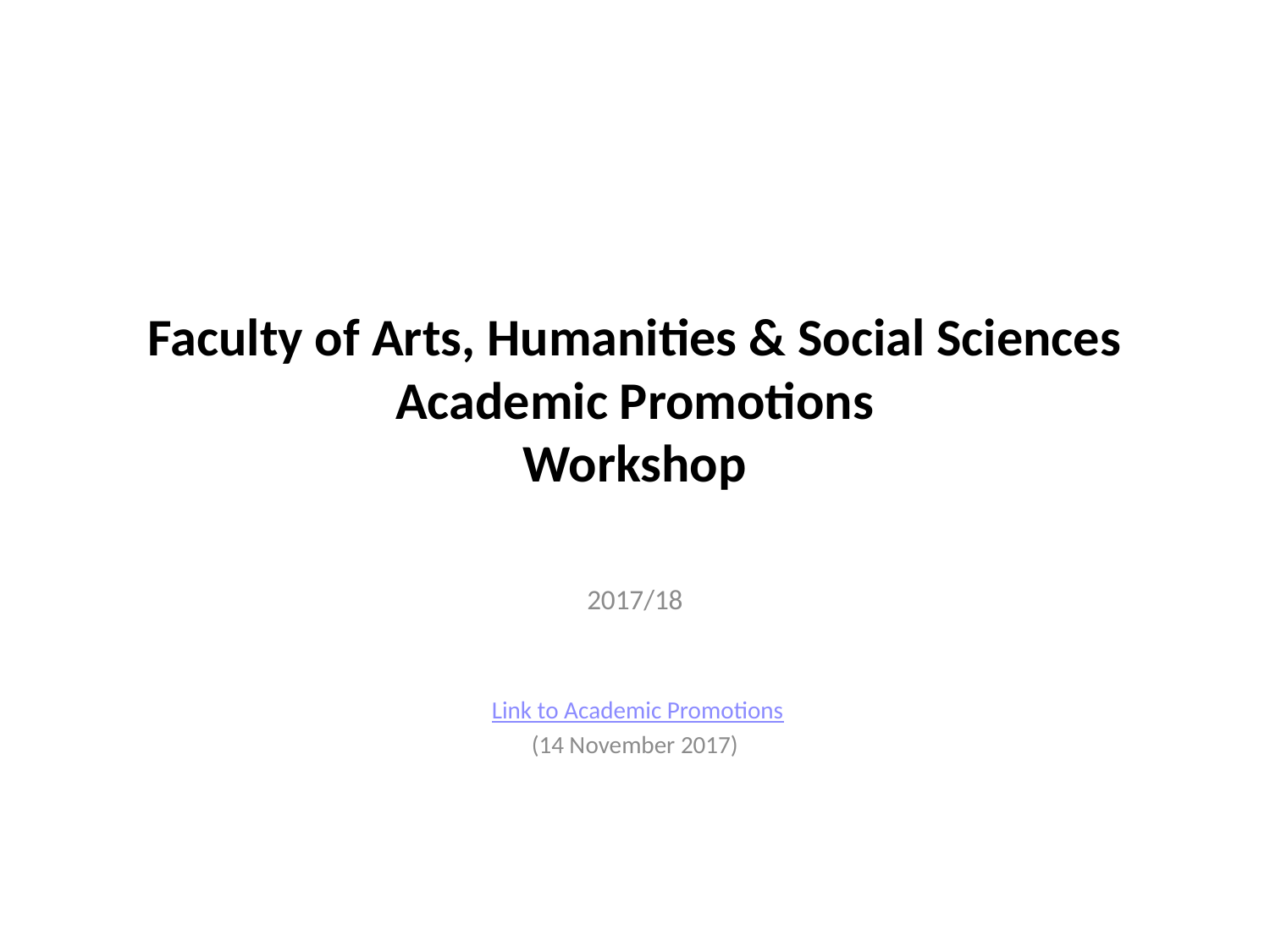

# Faculty of Arts, Humanities & Social Sciences Academic Promotions Workshop

2017/18

 Link to Academic Promotions
(14 November 2017)